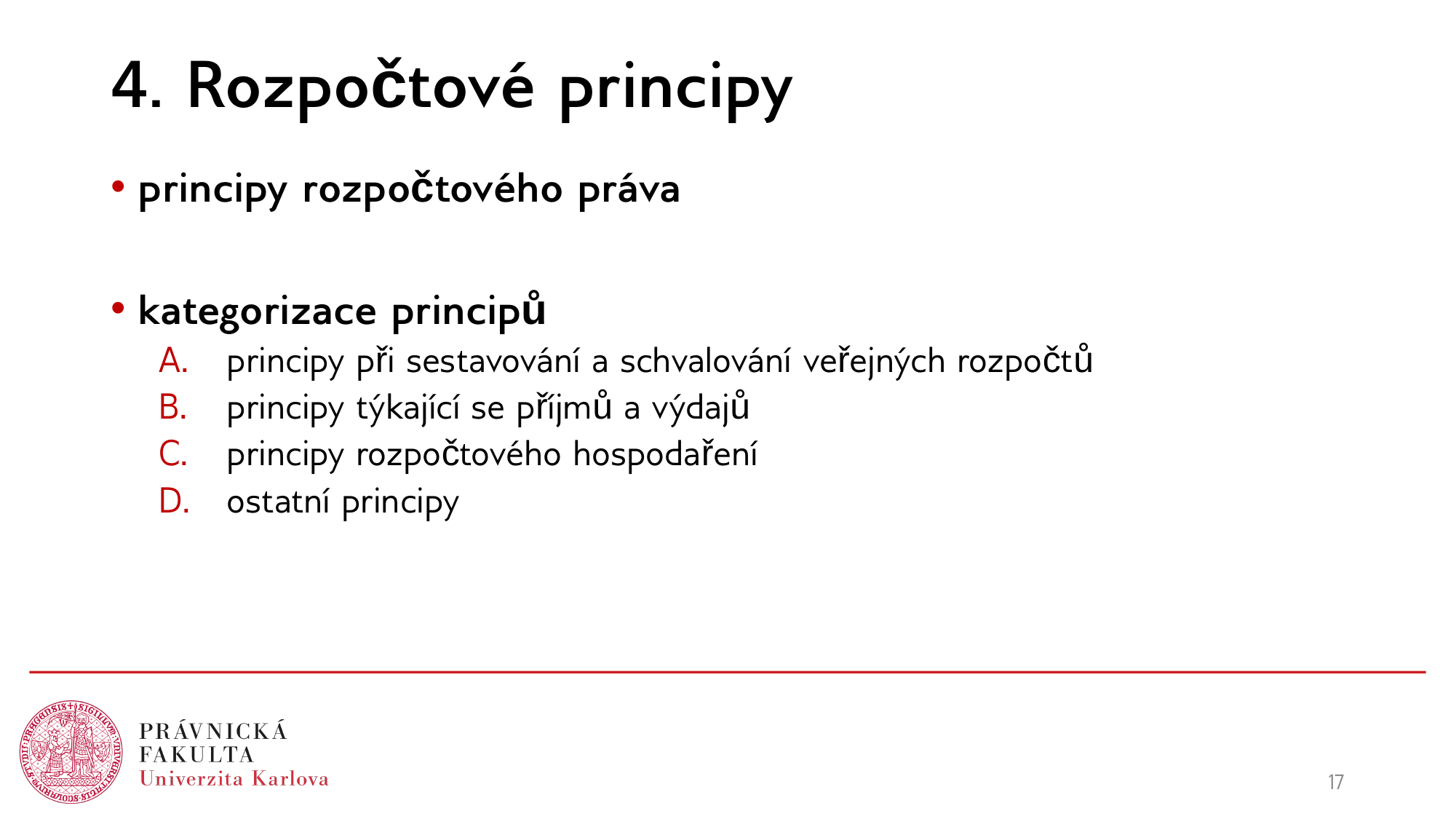

# 4. Rozpočtové principy
principy rozpočtového práva

kategorizace principů
principy při sestavování a schvalování veřejných rozpočtů
principy týkající se příjmů a výdajů
principy rozpočtového hospodaření
ostatní principy

17